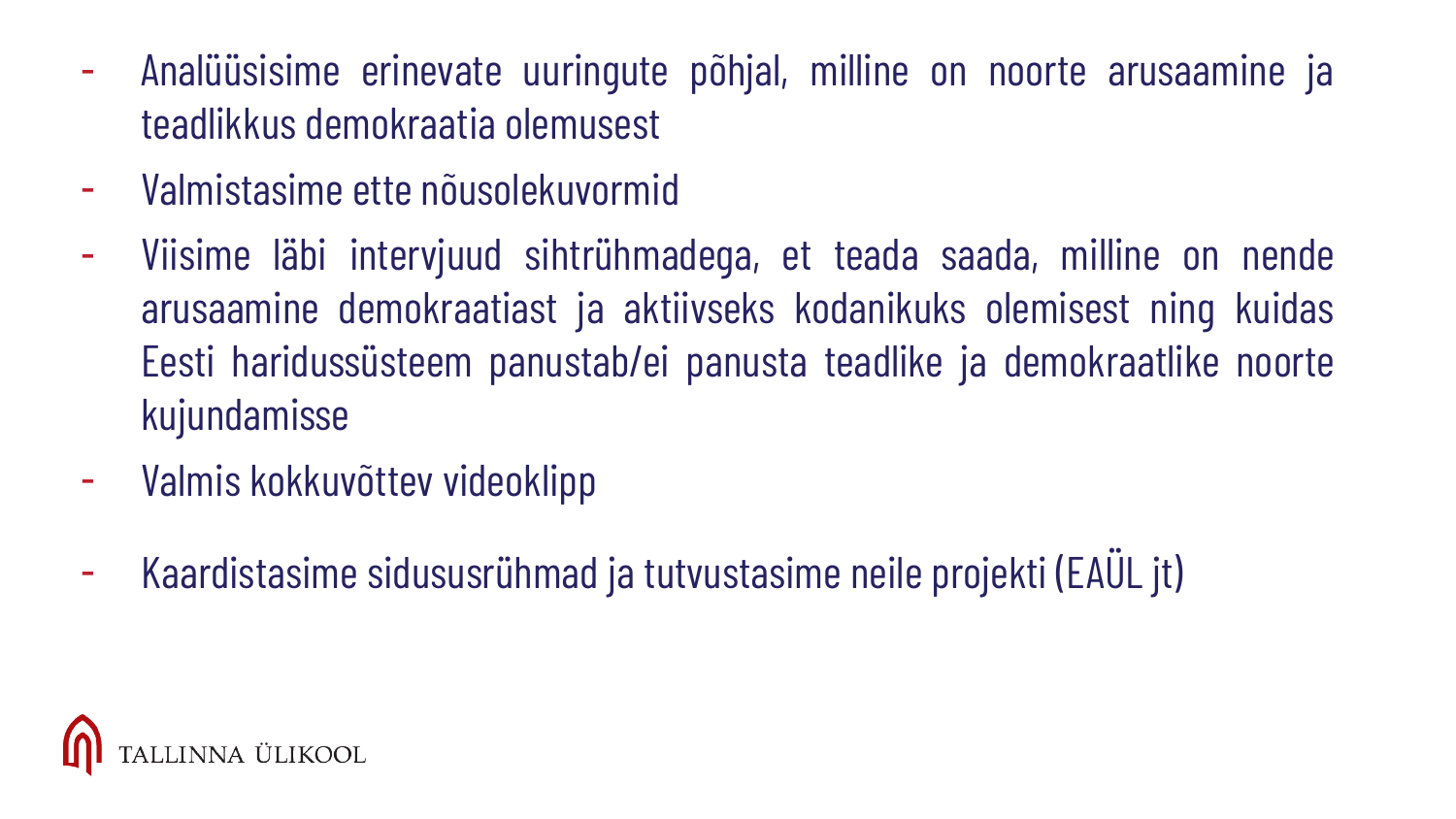

Analüüsisime erinevate uuringute põhjal, milline on noorte arusaamine ja teadlikkus demokraatia olemusest
Valmistasime ette nõusolekuvormid
Viisime läbi intervjuud sihtrühmadega, et teada saada, milline on nende arusaamine demokraatiast ja aktiivseks kodanikuks olemisest ning kuidas Eesti haridussüsteem panustab/ei panusta teadlike ja demokraatlike noorte kujundamisse
Valmis kokkuvõttev videoklipp
Kaardistasime sidususrühmad ja tutvustasime neile projekti (EAÜL jt)